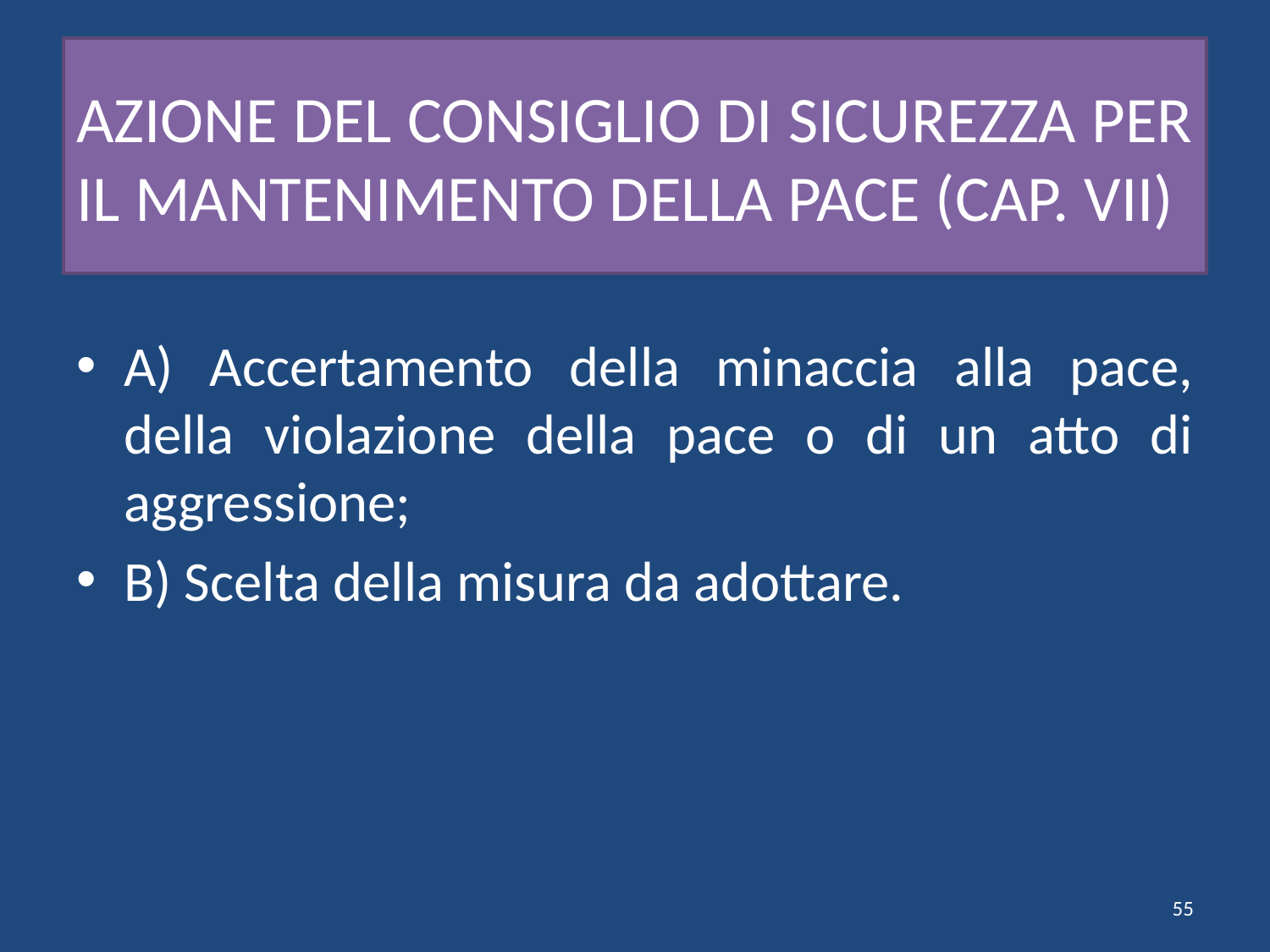

# AZIONE DEL CONSIGLIO DI SICUREZZA PER IL MANTENIMENTO DELLA PACE (CAP. VII)
A) Accertamento della minaccia alla pace, della violazione della pace o di un atto di aggressione;
B) Scelta della misura da adottare.
55